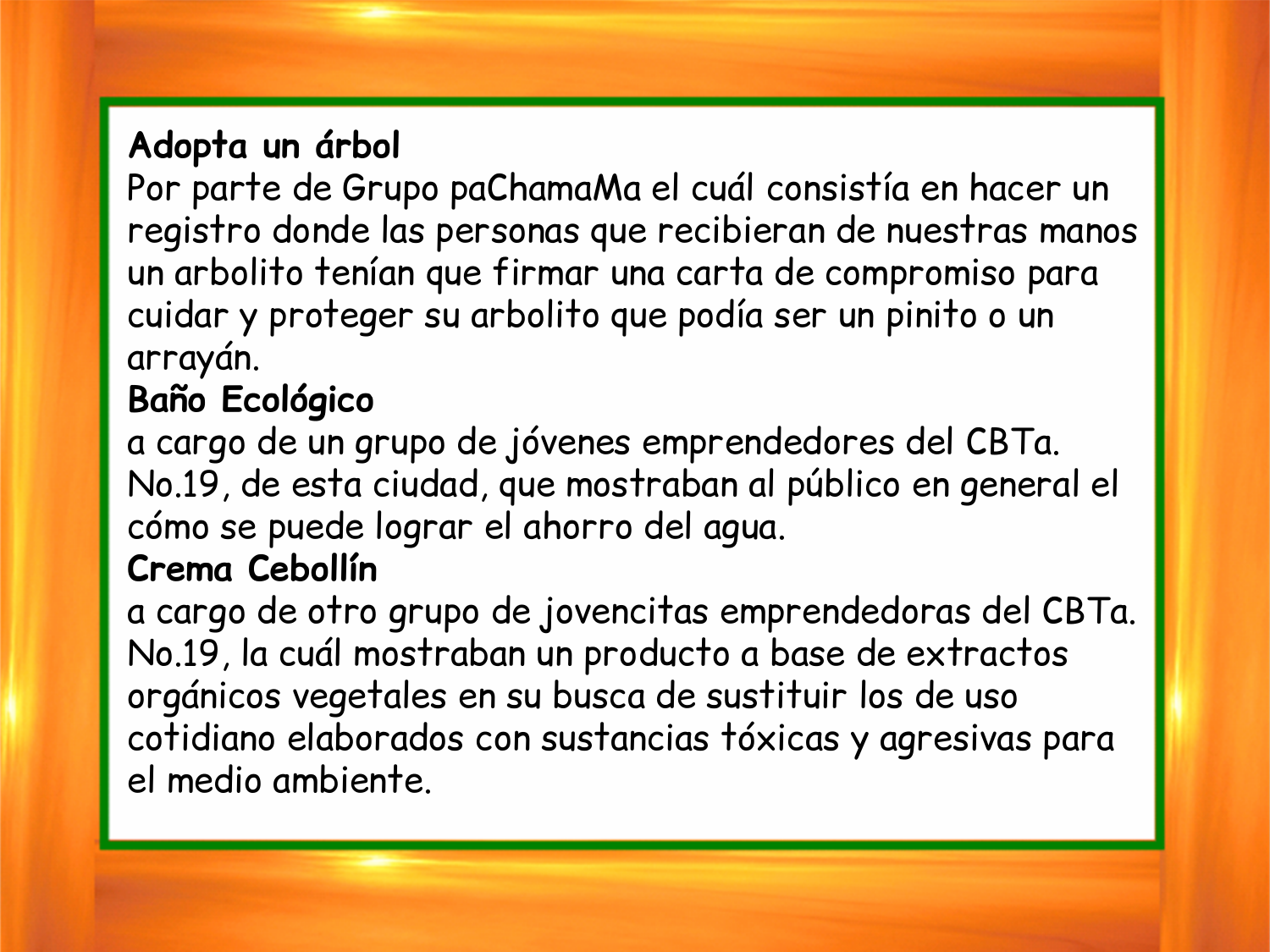

Adopta un árbol
Por parte de Grupo paChamaMa el cuál consistía en hacer un registro donde las personas que recibieran de nuestras manos un arbolito tenían que firmar una carta de compromiso para cuidar y proteger su arbolito que podía ser un pinito o un arrayán.
Baño Ecológico
a cargo de un grupo de jóvenes emprendedores del CBTa. No.19, de esta ciudad, que mostraban al público en general el cómo se puede lograr el ahorro del agua.
Crema Cebollín
a cargo de otro grupo de jovencitas emprendedoras del CBTa. No.19, la cuál mostraban un producto a base de extractos orgánicos vegetales en su busca de sustituir los de uso cotidiano elaborados con sustancias tóxicas y agresivas para el medio ambiente.